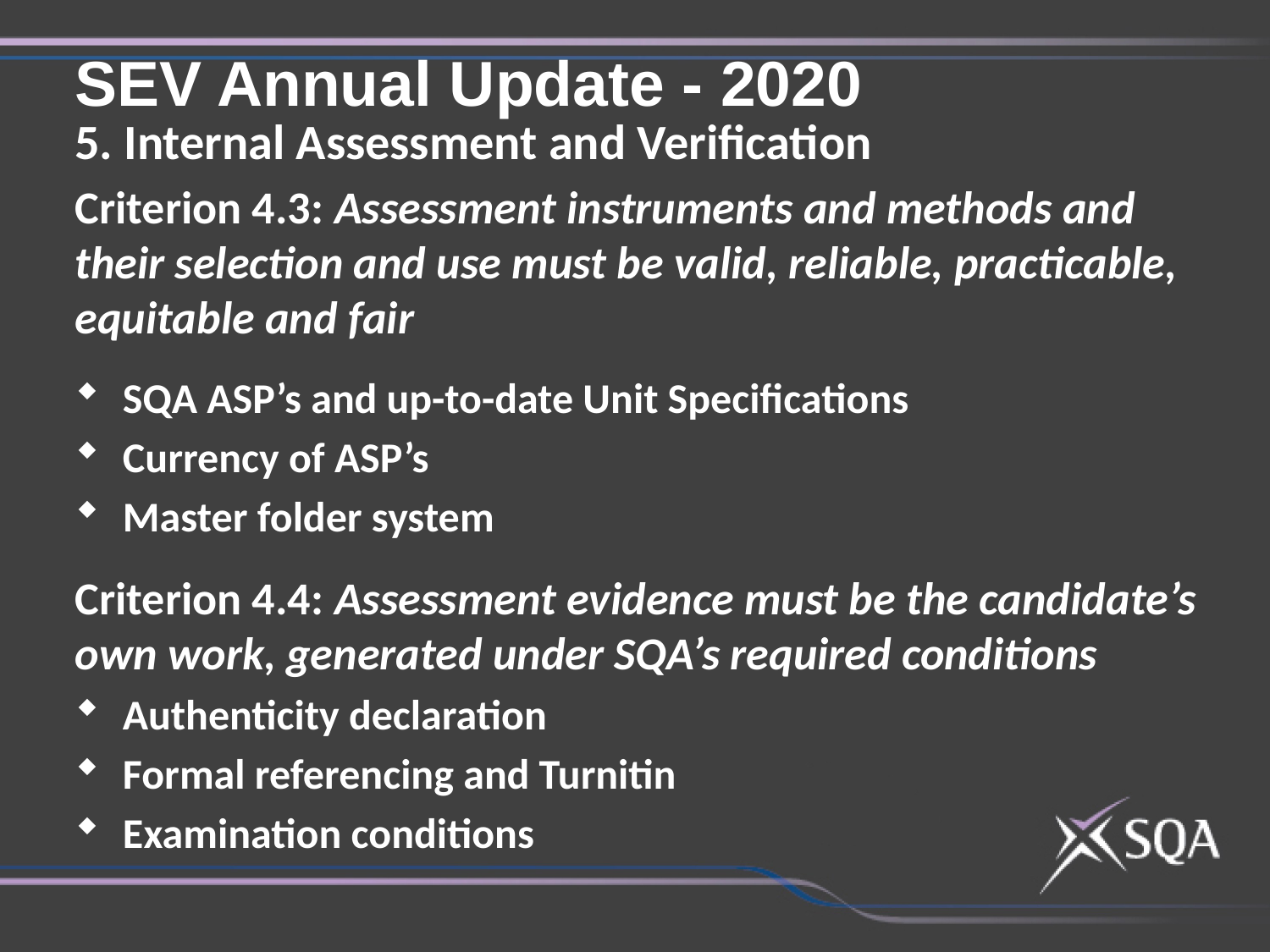

SEV Annual Update - 2020
5. Internal Assessment and Verification
Criterion 4.3: Assessment instruments and methods and their selection and use must be valid, reliable, practicable, equitable and fair

SQA ASP’s and up-to-date Unit Specifications
Currency of ASP’s
Master folder system

Criterion 4.4: Assessment evidence must be the candidate’s own work, generated under SQA’s required conditions
Authenticity declaration
Formal referencing and Turnitin
Examination conditions